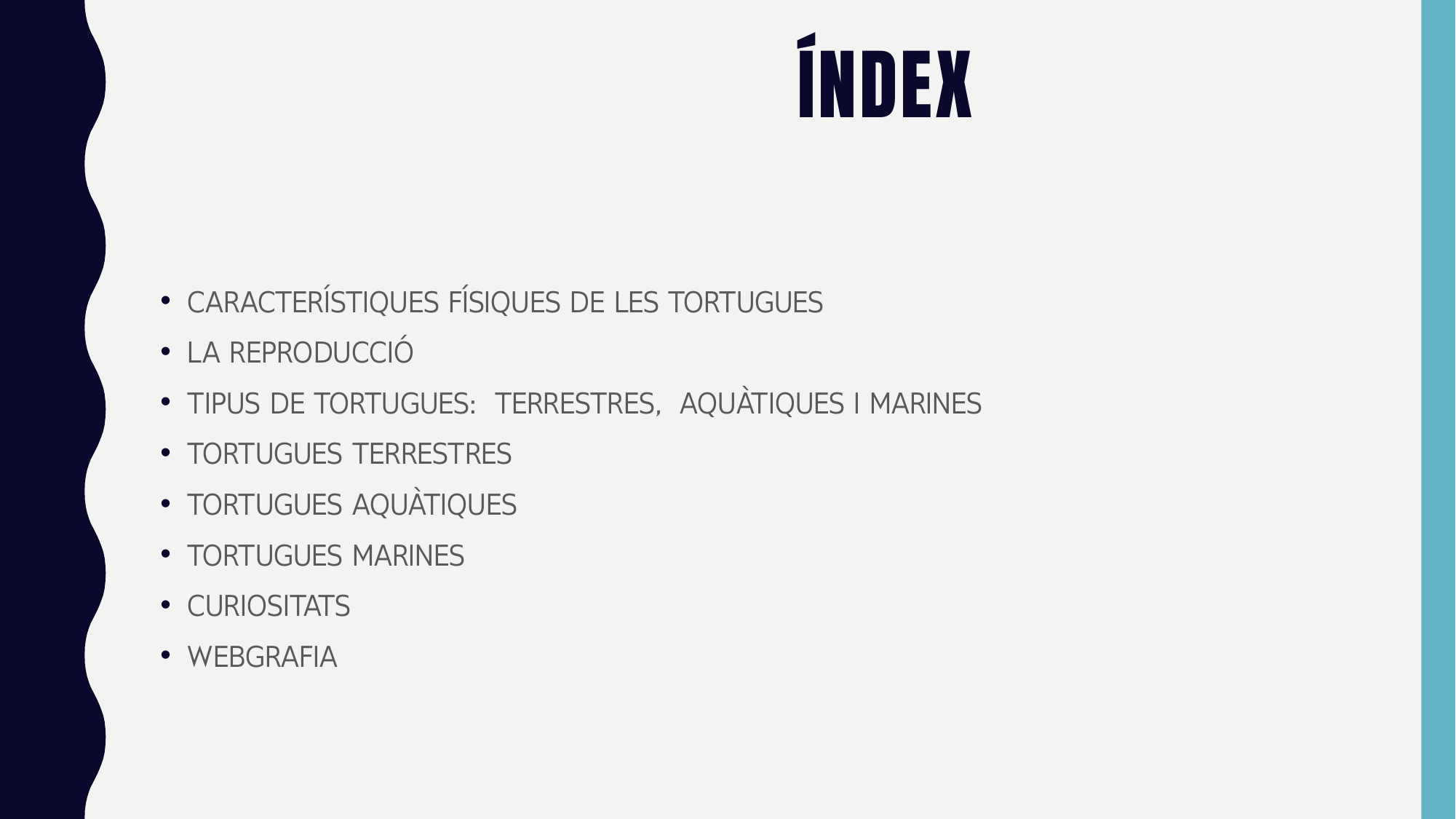

# ÍNDEX
CARACTERÍSTIQUES FÍSIQUES DE LES TORTUGUES
LA REPRODUCCIÓ
TIPUS DE TORTUGUES:  TERRESTRES,  AQUÀTIQUES I MARINES
TORTUGUES TERRESTRES
TORTUGUES AQUÀTIQUES
TORTUGUES MARINES
CURIOSITATS
WEBGRAFIA